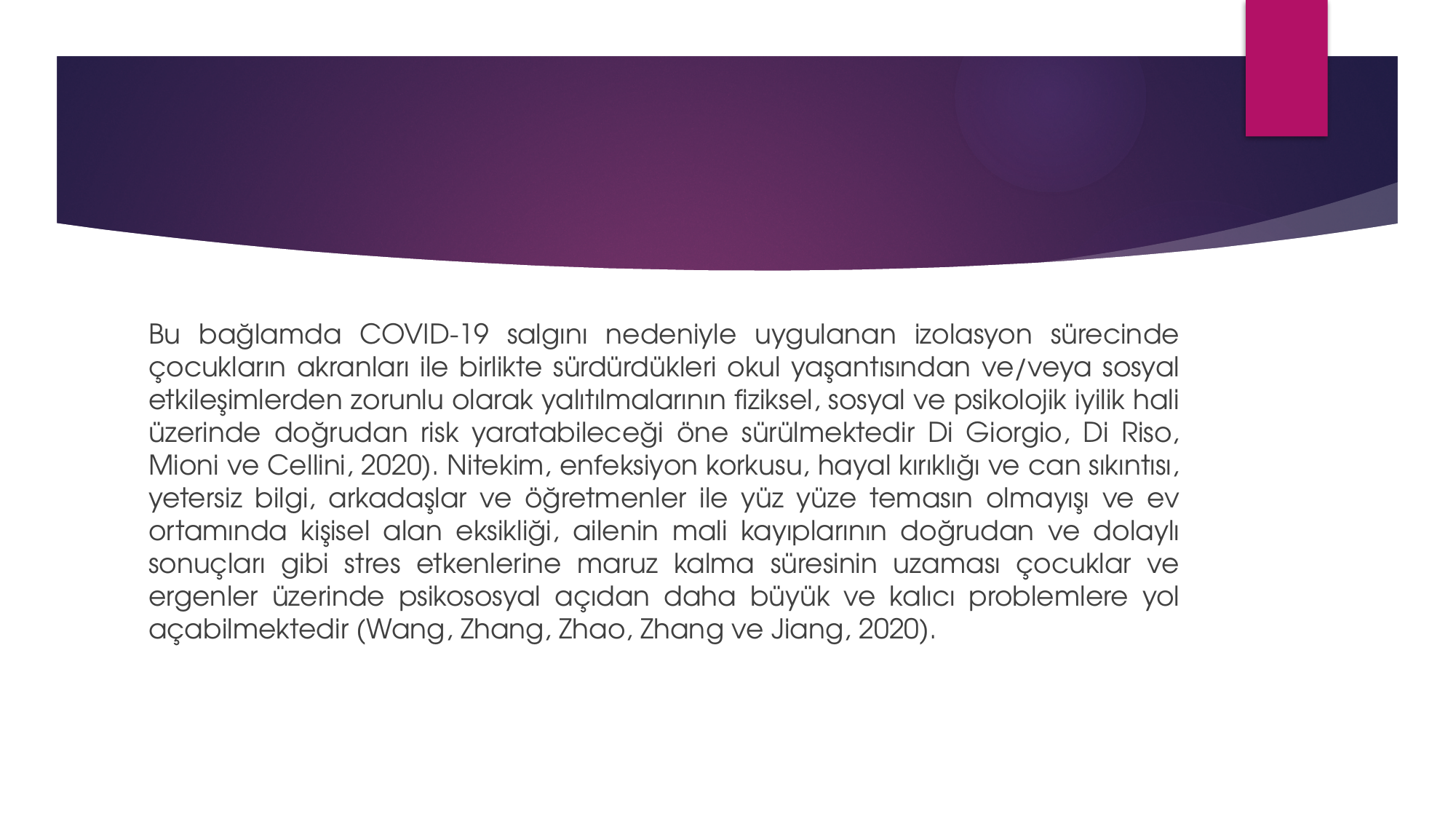

#
Bu bağlamda COVID-19 salgını nedeniyle uygulanan izolasyon sürecinde çocukların akranları ile birlikte sürdürdükleri okul yaşantısından ve/veya sosyal etkileşimlerden zorunlu olarak yalıtılmalarının fiziksel, sosyal ve psikolojik iyilik hali üzerinde doğrudan risk yaratabileceği öne sürülmektedir Di Giorgio, Di Riso, Mioni ve Cellini, 2020). Nitekim, enfeksiyon korkusu, hayal kırıklığı ve can sıkıntısı, yetersiz bilgi, arkadaşlar ve öğretmenler ile yüz yüze temasın olmayışı ve ev ortamında kişisel alan eksikliği, ailenin mali kayıplarının doğrudan ve dolaylı sonuçları gibi stres etkenlerine maruz kalma süresinin uzaması çocuklar ve ergenler üzerinde psikososyal açıdan daha büyük ve kalıcı problemlere yol açabilmektedir (Wang, Zhang, Zhao, Zhang ve Jiang, 2020).